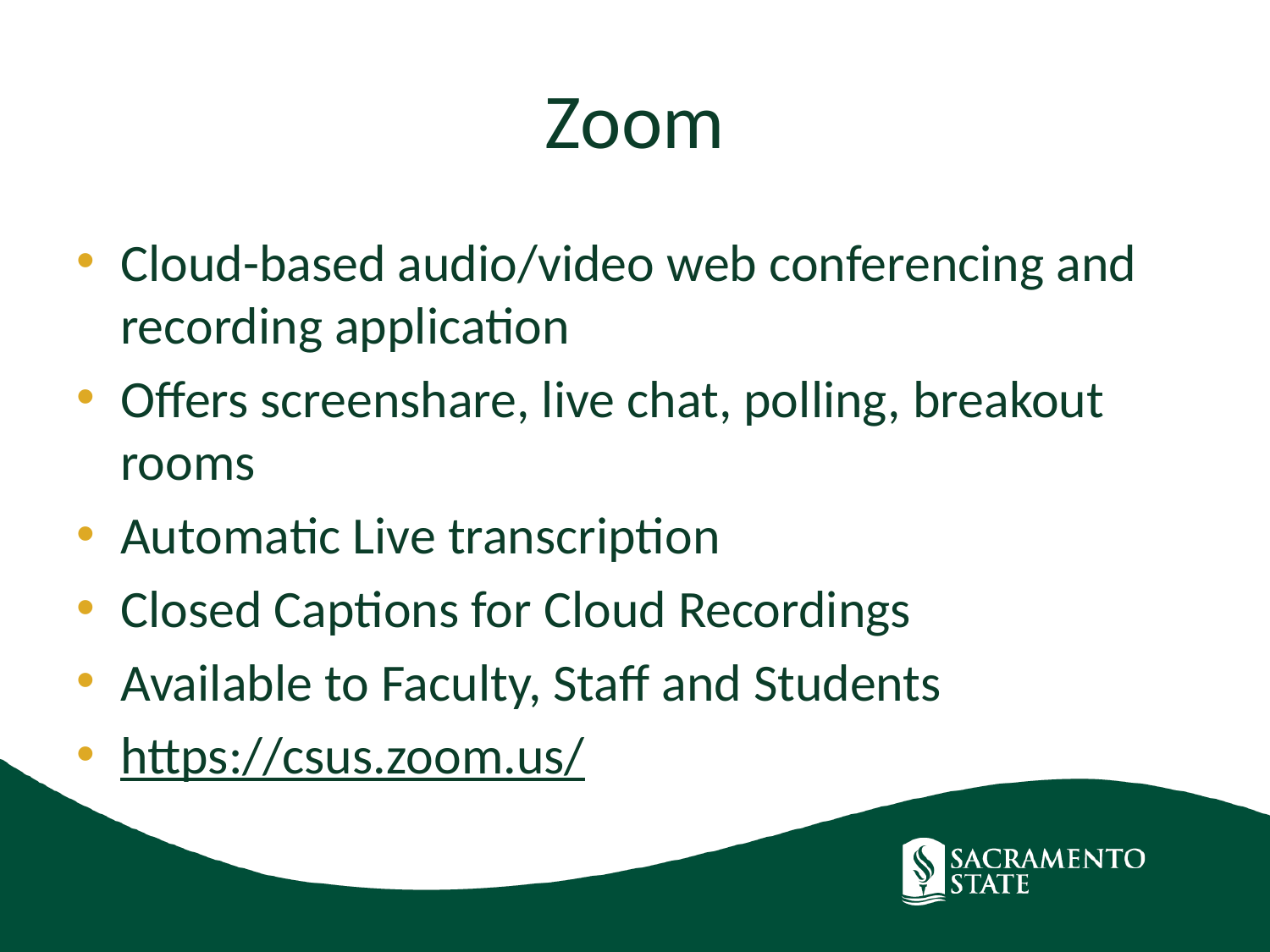

# Zoom
Cloud-based audio/video web conferencing and recording application
Offers screenshare, live chat, polling, breakout rooms
Automatic Live transcription
Closed Captions for Cloud Recordings
Available to Faculty, Staff and Students
https://csus.zoom.us/